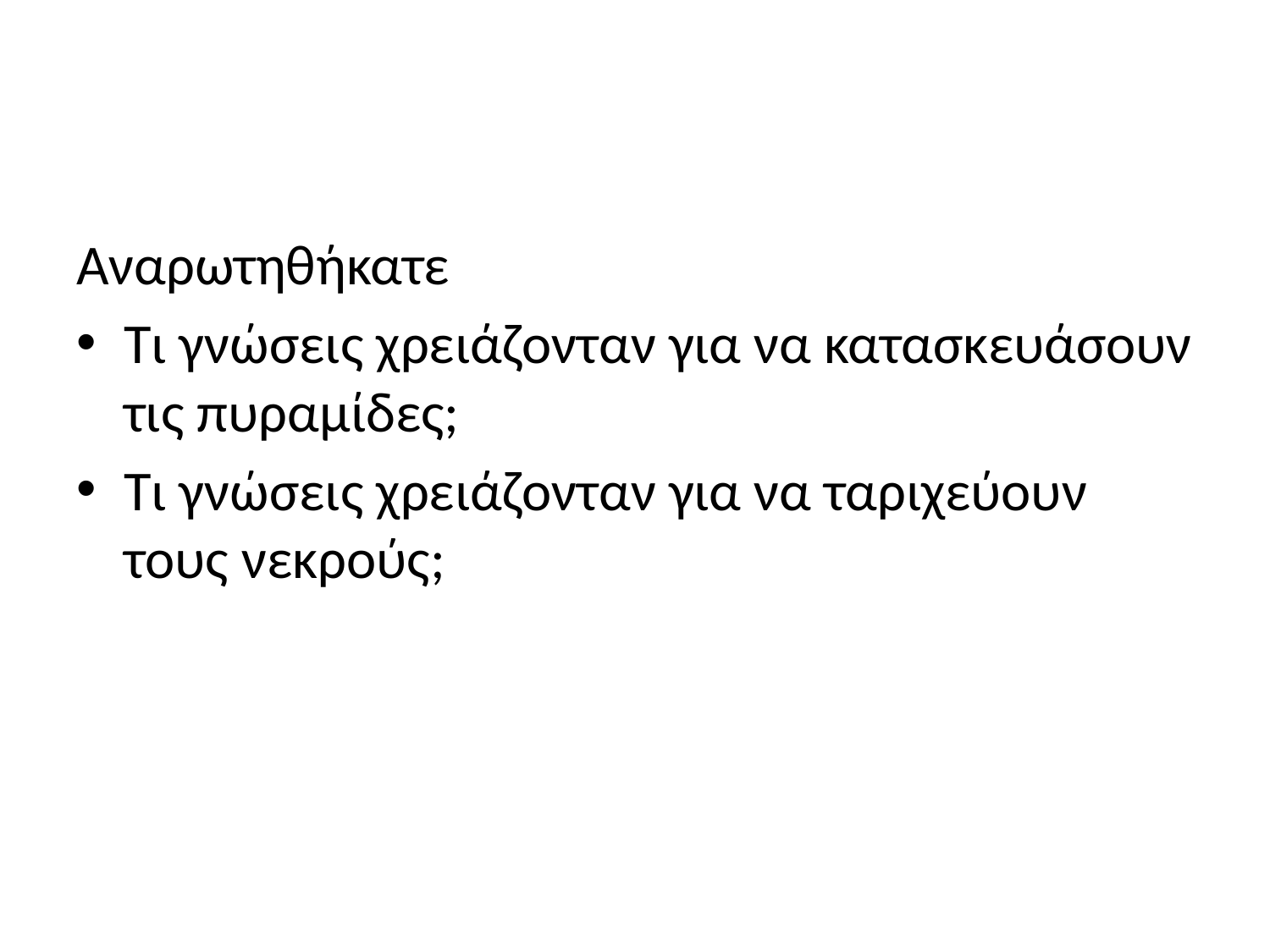

#
Αναρωτηθήκατε
Τι γνώσεις χρειάζονταν για να κατασκευάσουν τις πυραμίδες;
Τι γνώσεις χρειάζονταν για να ταριχεύουν τους νεκρούς;